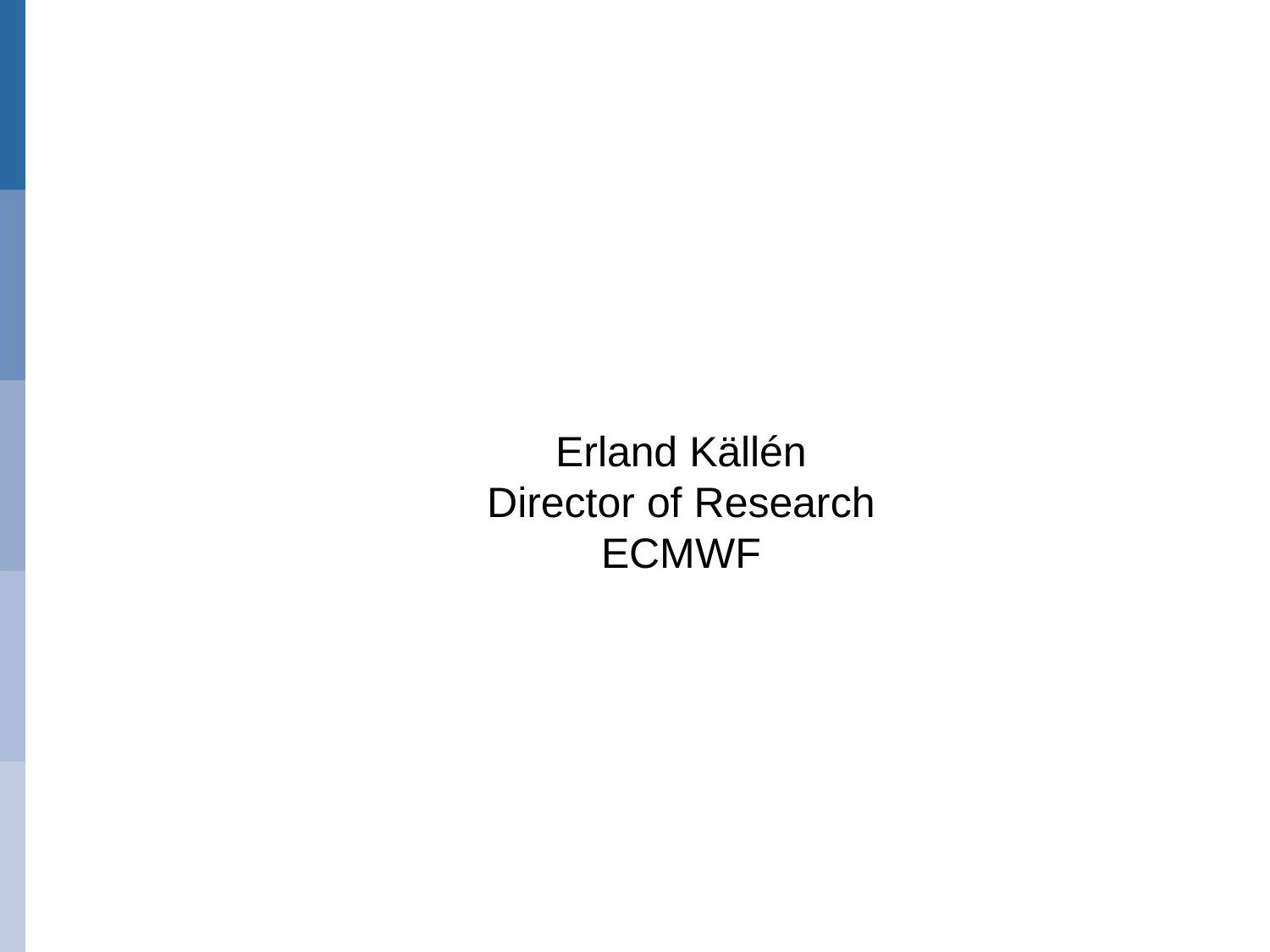

# ECMWF Research
Erland Källén
Director of Research
ECMWF